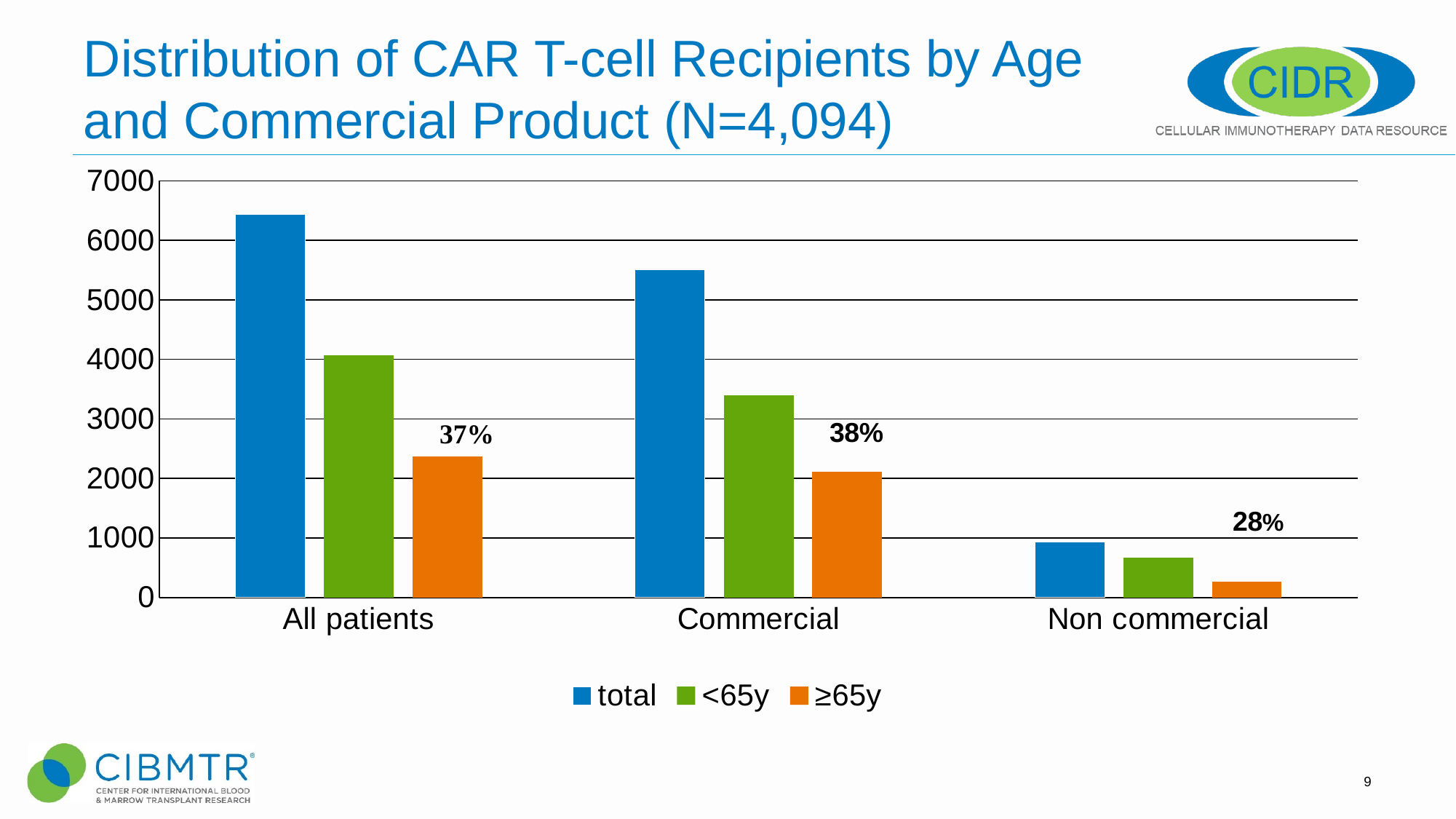

# Distribution of CAR T-cell Recipients by Age and Commercial Product (N=4,094)

### Chart

| Category | total | <65y | ≥65y |
|---|---|---|---|
| All patients | 6439.0 | 4064.0 | 2375.0 |
| Commercial | 5509.0 | 3395.0 | 2114.0 |
| Non commercial | 930.0 | 669.0 | 261.0 |
9